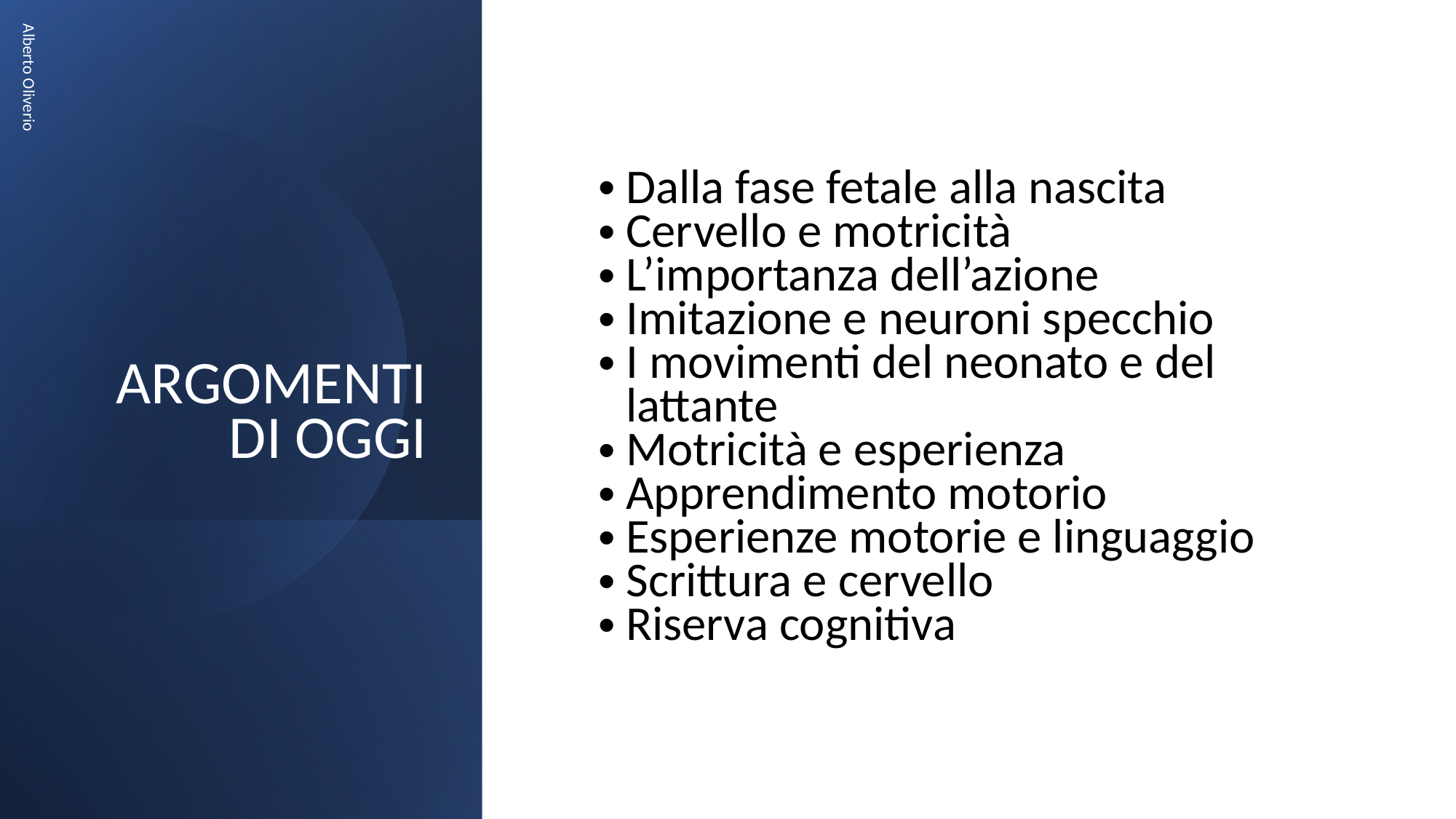

ARGOMENTI DI OGGI
Dalla fase fetale alla nascita
Cervello e motricità
L’importanza dell’azione
Imitazione e neuroni specchio
I movimenti del neonato e del lattante
Motricità e esperienza
Apprendimento motorio
Esperienze motorie e linguaggio
Scrittura e cervello
Riserva cognitiva

Alberto Oliverio